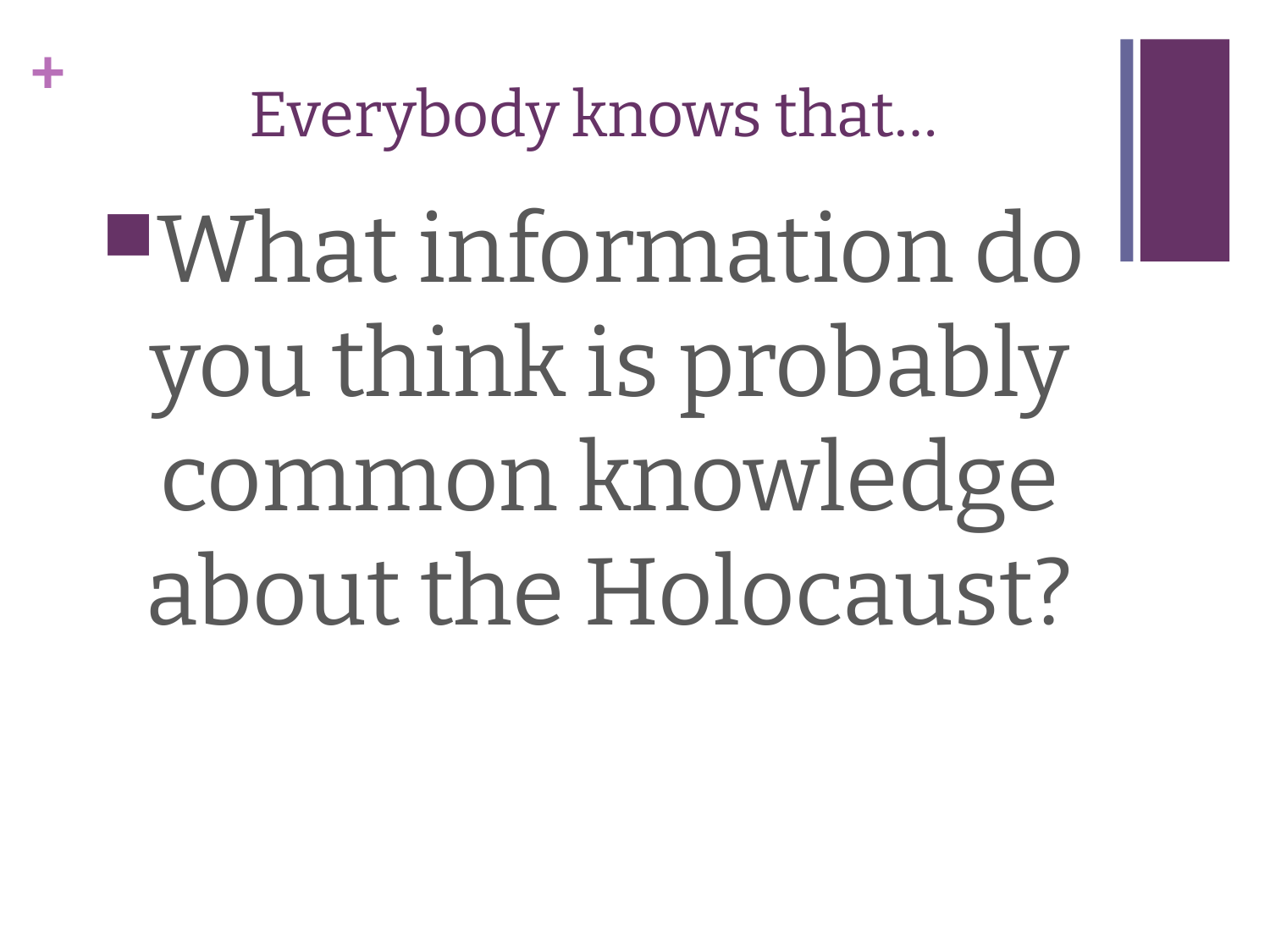

# Everybody knows that…
What information do you think is probably common knowledge about the Holocaust?